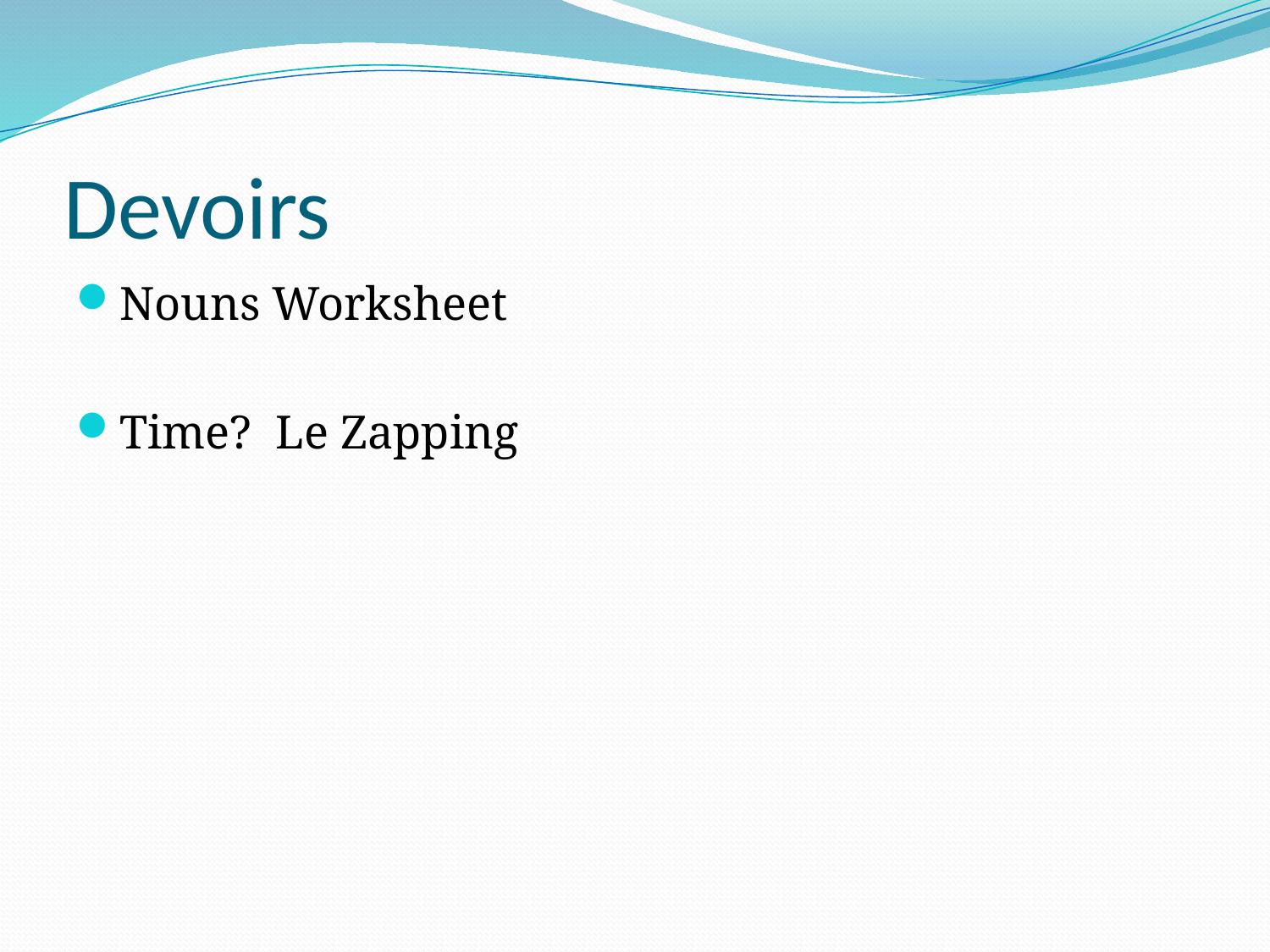

# Devoirs
Nouns Worksheet

Time?  Le Zapping